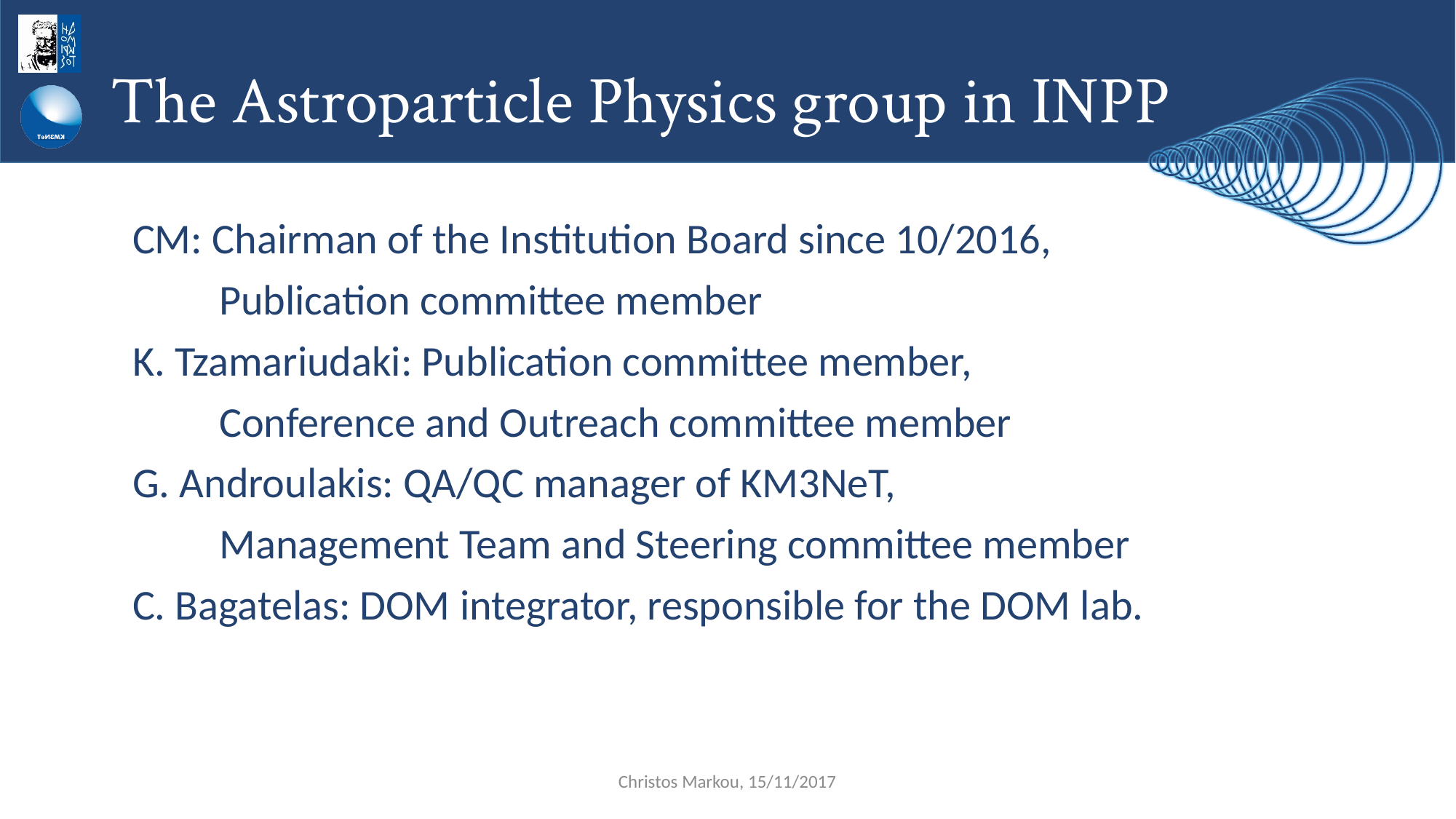

# The Astroparticle Physics group in INPP
CM: Chairman of the Institution Board since 10/2016,
         Publication committee member
K. Tzamariudaki: Publication committee member,
         Conference and Outreach committee member
G. Androulakis: QA/QC manager of KM3NeT,
         Management Team and Steering committee member
C. Bagatelas: DOM integrator, responsible for the DOM lab.

Christos Markou, 15/11/2017